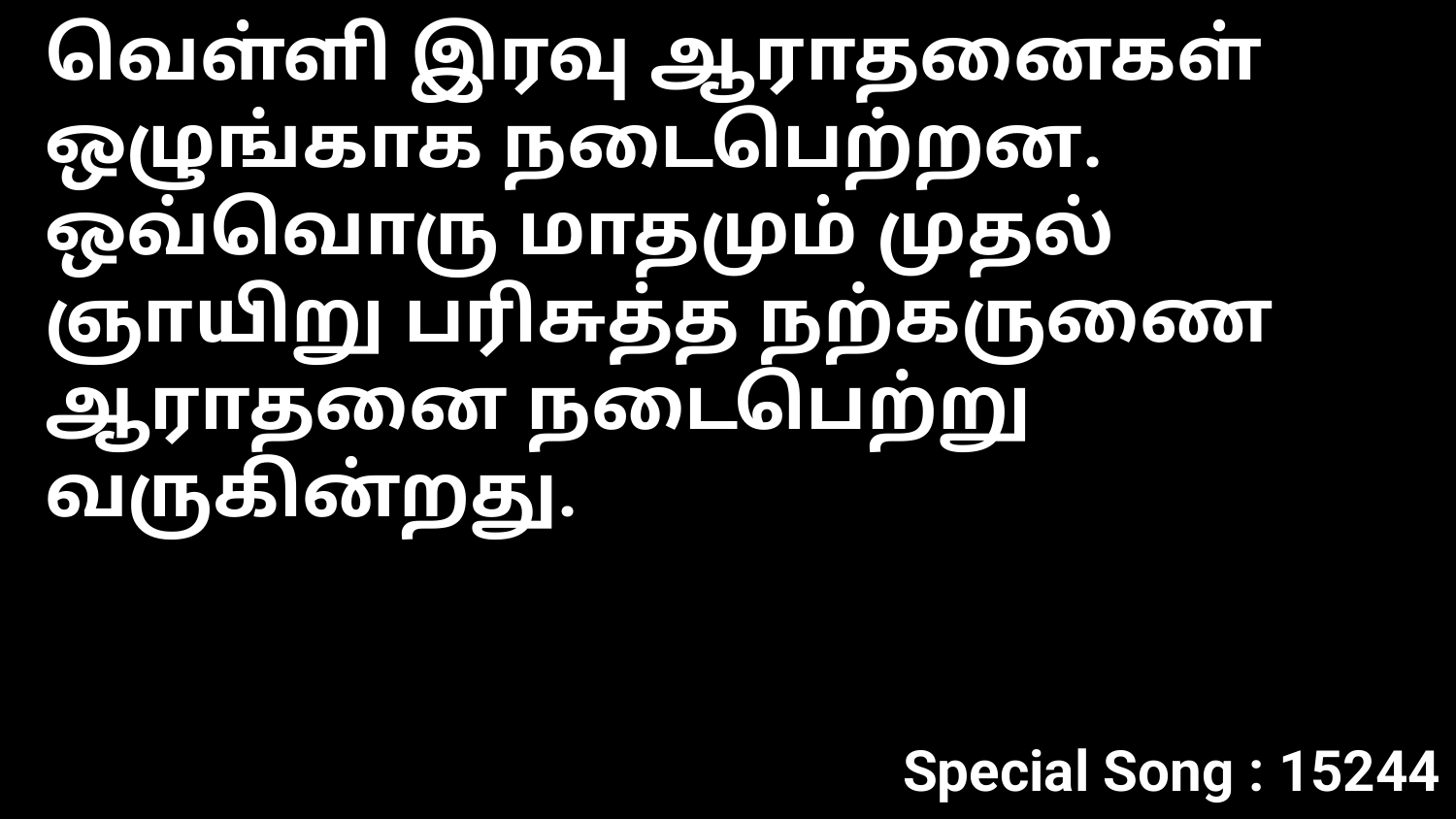

வெள்ளி இரவு ஆராதனைகள் ஒழுங்காக நடைபெற்றன. ஒவ்வொரு மாதமும் முதல் ஞாயிறு பரிசுத்த நற்கருணை ஆராதனை நடைபெற்று வருகின்றது.

Special Song : 15244